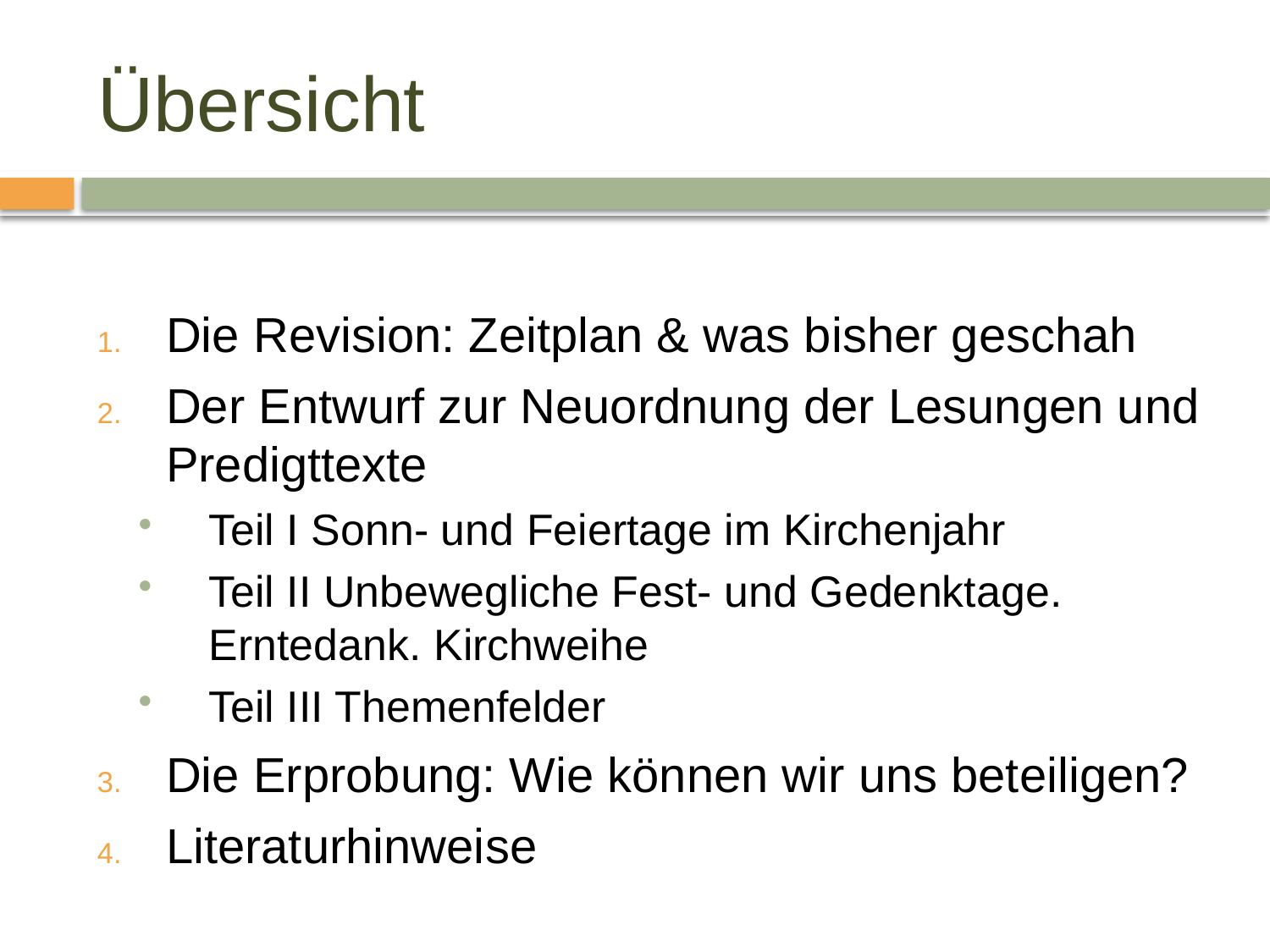

# Übersicht
Die Revision: Zeitplan & was bisher geschah
Der Entwurf zur Neuordnung der Lesungen und Predigttexte
Teil I Sonn- und Feiertage im Kirchenjahr
Teil II Unbewegliche Fest- und Gedenktage. Erntedank. Kirchweihe
Teil III Themenfelder
Die Erprobung: Wie können wir uns beteiligen?
Literaturhinweise